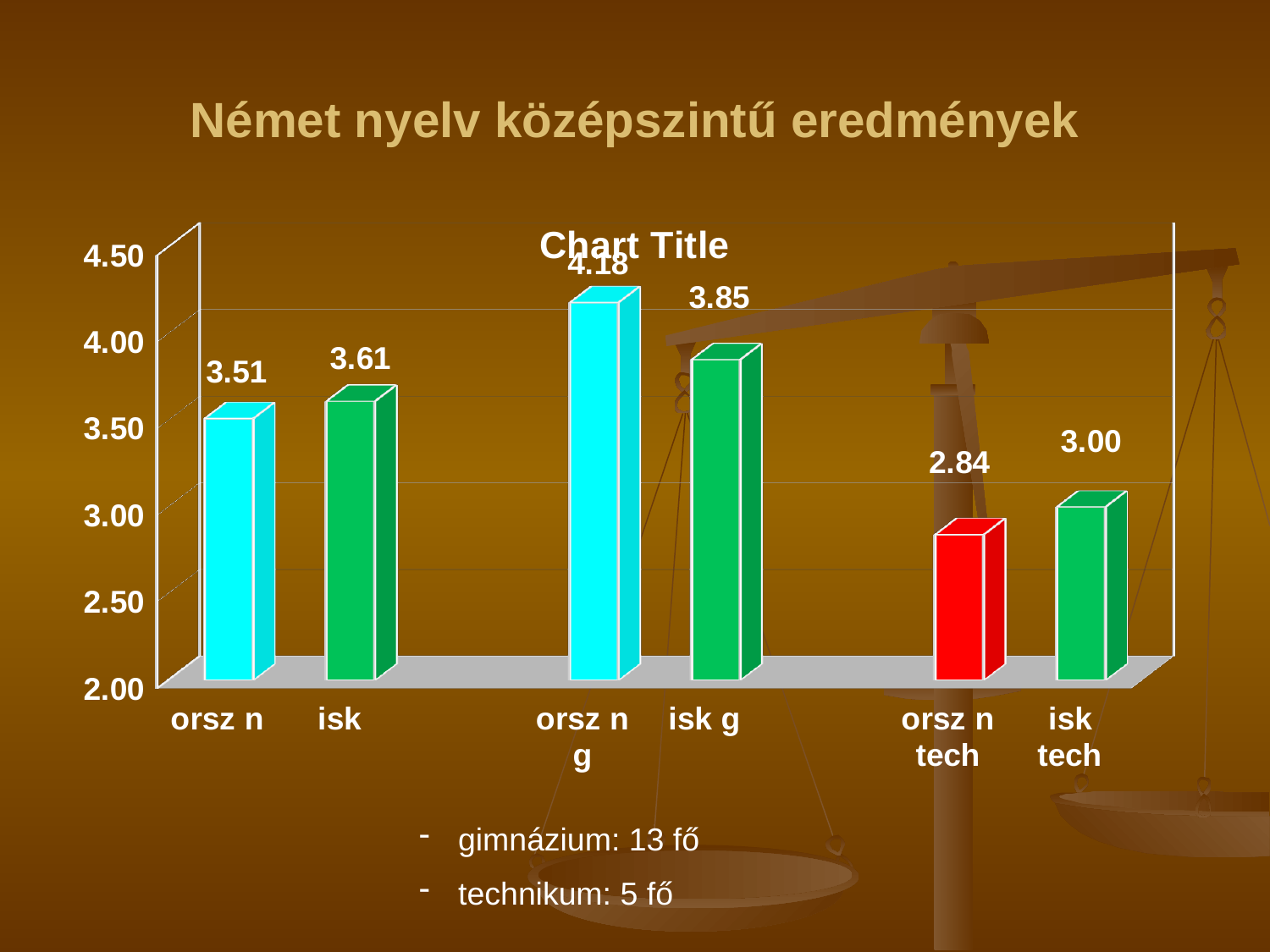

# Német nyelv középszintű eredmények

[unsupported chart]

 gimnázium: 13 fő
 technikum: 5 fő